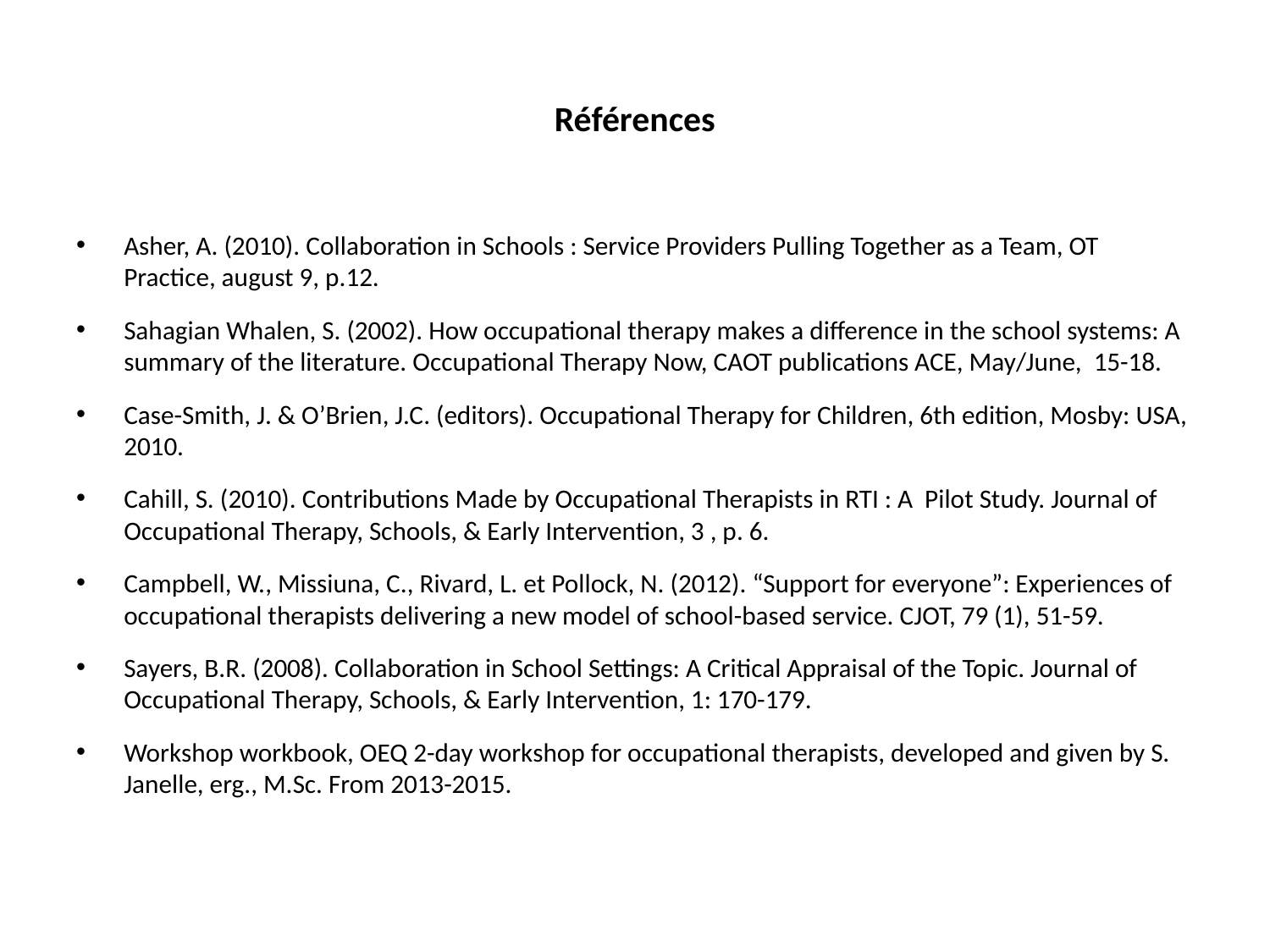

# Références
Asher, A. (2010). Collaboration in Schools : Service Providers Pulling Together as a Team, OT Practice, august 9, p.12.
Sahagian Whalen, S. (2002). How occupational therapy makes a difference in the school systems: A summary of the literature. Occupational Therapy Now, CAOT publications ACE, May/June,  15-18.
Case-Smith, J. & O’Brien, J.C. (editors). Occupational Therapy for Children, 6th edition, Mosby: USA, 2010.
Cahill, S. (2010). Contributions Made by Occupational Therapists in RTI : A  Pilot Study. Journal of Occupational Therapy, Schools, & Early Intervention, 3 , p. 6.
Campbell, W., Missiuna, C., Rivard, L. et Pollock, N. (2012). “Support for everyone”: Experiences of occupational therapists delivering a new model of school-based service. CJOT, 79 (1), 51-59.
Sayers, B.R. (2008). Collaboration in School Settings: A Critical Appraisal of the Topic. Journal of Occupational Therapy, Schools, & Early Intervention, 1: 170-179.
Workshop workbook, OEQ 2-day workshop for occupational therapists, developed and given by S. Janelle, erg., M.Sc. From 2013-2015.